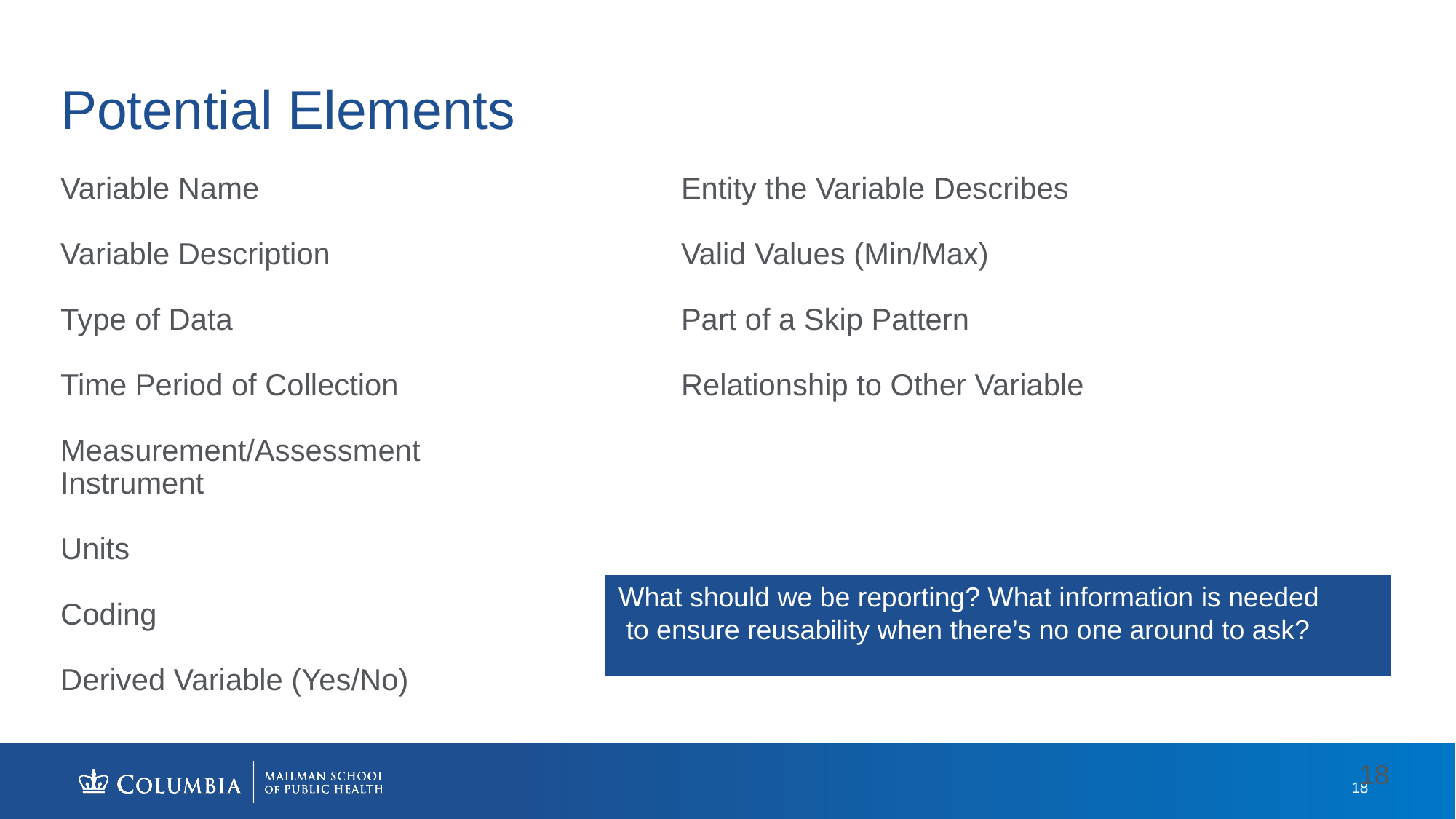

# Potential Elements
Variable Name

Variable Description

Type of Data

Time Period of Collection

Measurement/Assessment Instrument

Units

Coding

Derived Variable (Yes/No)

Entity the Variable Describes

Valid Values (Min/Max)

Part of a Skip Pattern

Relationship to Other Variable

  What should we be reporting? What information is needed
   to ensure reusability when there’s no one around to ask?

18